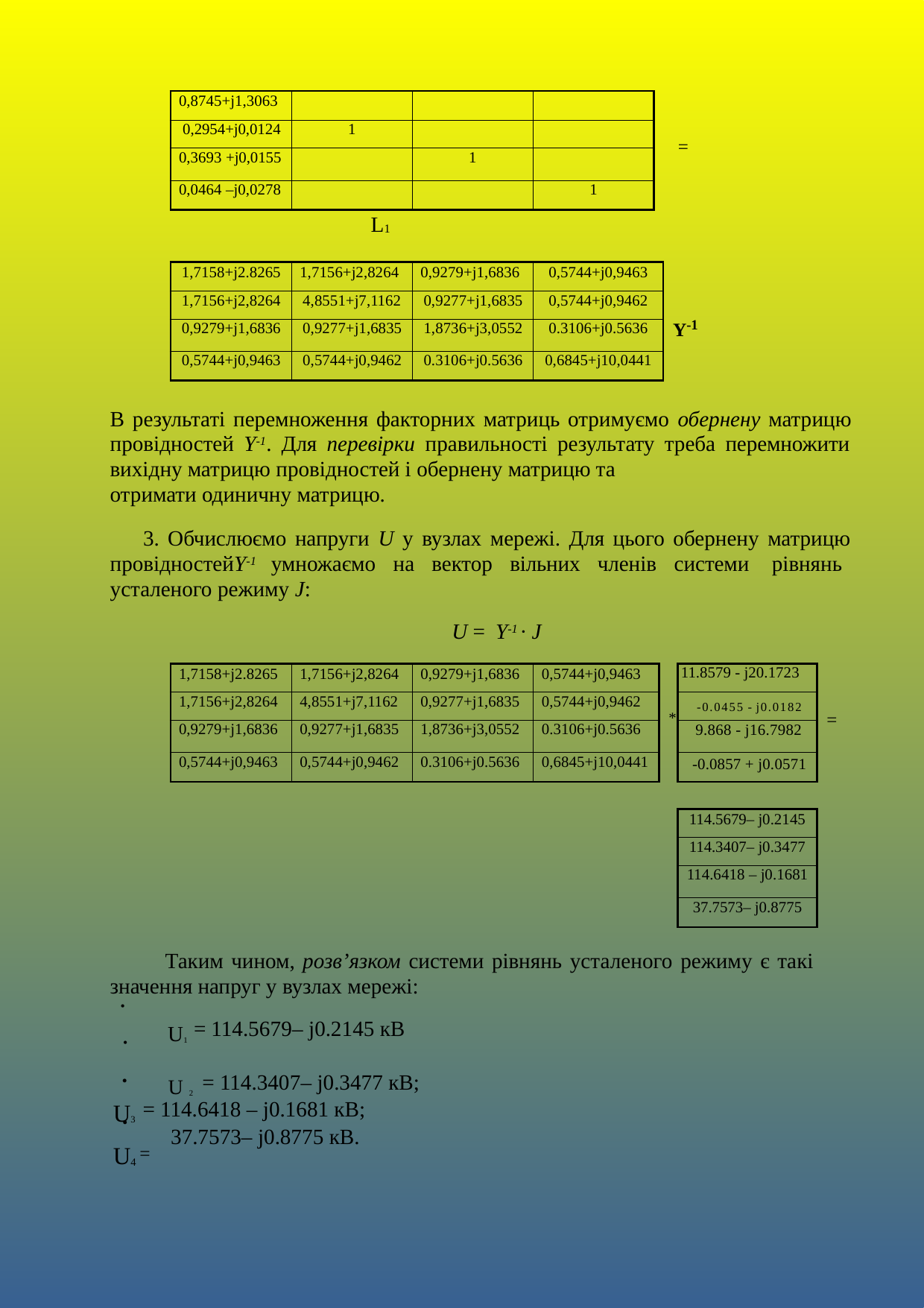

| 0,8745+j1,3063 |  |  |  |
| --- | --- | --- | --- |
| 0,2954+j0,0124 | 1 |  |  |
| 0,3693 +j0,0155 |  | 1 |  |
| 0,0464 –j0,0278 |  |  | 1 |
=
L1
| 1,7158+j2.8265 | 1,7156+j2,8264 | 0,9279+j1,6836 | 0,5744+j0,9463 |
| --- | --- | --- | --- |
| 1,7156+j2,8264 | 4,8551+j7,1162 | 0,9277+j1,6835 | 0,5744+j0,9462 |
| 0,9279+j1,6836 | 0,9277+j1,6835 | 1,8736+j3,0552 | 0.3106+j0.5636 |
| 0,5744+j0,9463 | 0,5744+j0,9462 | 0.3106+j0.5636 | 0,6845+j10,0441 |
Y-1
В результаті перемноження факторних матриць отримуємо обернену матрицю  провідностей Y-1. Для перевірки правильності результату треба перемножити  вихідну матрицю провідностей і обернену матрицю та
отримати одиничну матрицю.
3. Обчислюємо напруги U у вузлах мережі. Для цього обернену матрицю  провідностейY-1 умножаємо на вектор вільних членів системи рівнянь  усталеного режиму J:
U = Y-1 ∙ J
| 1,7158+j2.8265 | 1,7156+j2,8264 | 0,9279+j1,6836 | 0,5744+j0,9463 |
| --- | --- | --- | --- |
| 1,7156+j2,8264 | 4,8551+j7,1162 | 0,9277+j1,6835 | 0,5744+j0,9462 |
| 0,9279+j1,6836 | 0,9277+j1,6835 | 1,8736+j3,0552 | 0.3106+j0.5636 |
| 0,5744+j0,9463 | 0,5744+j0,9462 | 0.3106+j0.5636 | 0,6845+j10,0441 |
| 11.8579 - j20.1723 |
| --- |
| -0.0455 - j0.0182 |
| 9.868 - j16.7982 |
| -0.0857 + j0.0571 |
=
*
| 114.5679– j0.2145 |
| --- |
| 114.3407– j0.3477 |
| 114.6418 – j0.1681 |
| 37.7573– j0.8775 |
Таким чином, розв’язком системи рівнянь усталеного режиму є такі  значення напруг у вузлах мережі:
U1   = 114.5679– j0.2145 кB
U2    = 114.3407– j0.3477 кB;
•
•
•
U3   = 114.6418 – j0.1681 кB;
•
37.7573– j0.8775 кB.
U4 =